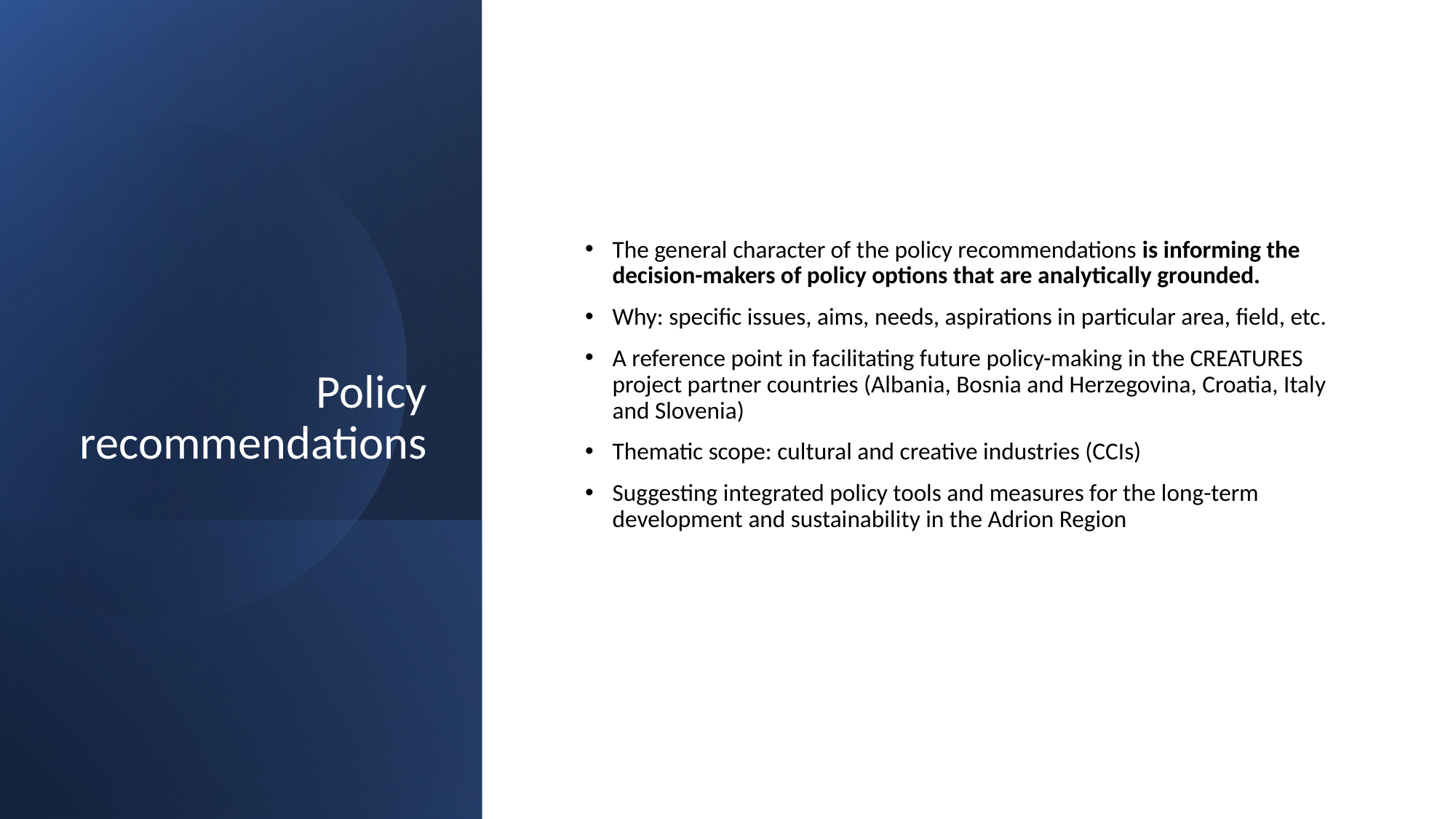

# Policy recommendations
The general character of the policy recommendations is informing the decision-makers of policy options that are analytically grounded.
Why: specific issues, aims, needs, aspirations in particular area, field, etc.
A reference point in facilitating future policy-making in the CREATURES project partner countries (Albania, Bosnia and Herzegovina, Croatia, Italy and Slovenia)
Thematic scope: cultural and creative industries (CCIs)
Suggesting integrated policy tools and measures for the long-term development and sustainability in the Adrion Region